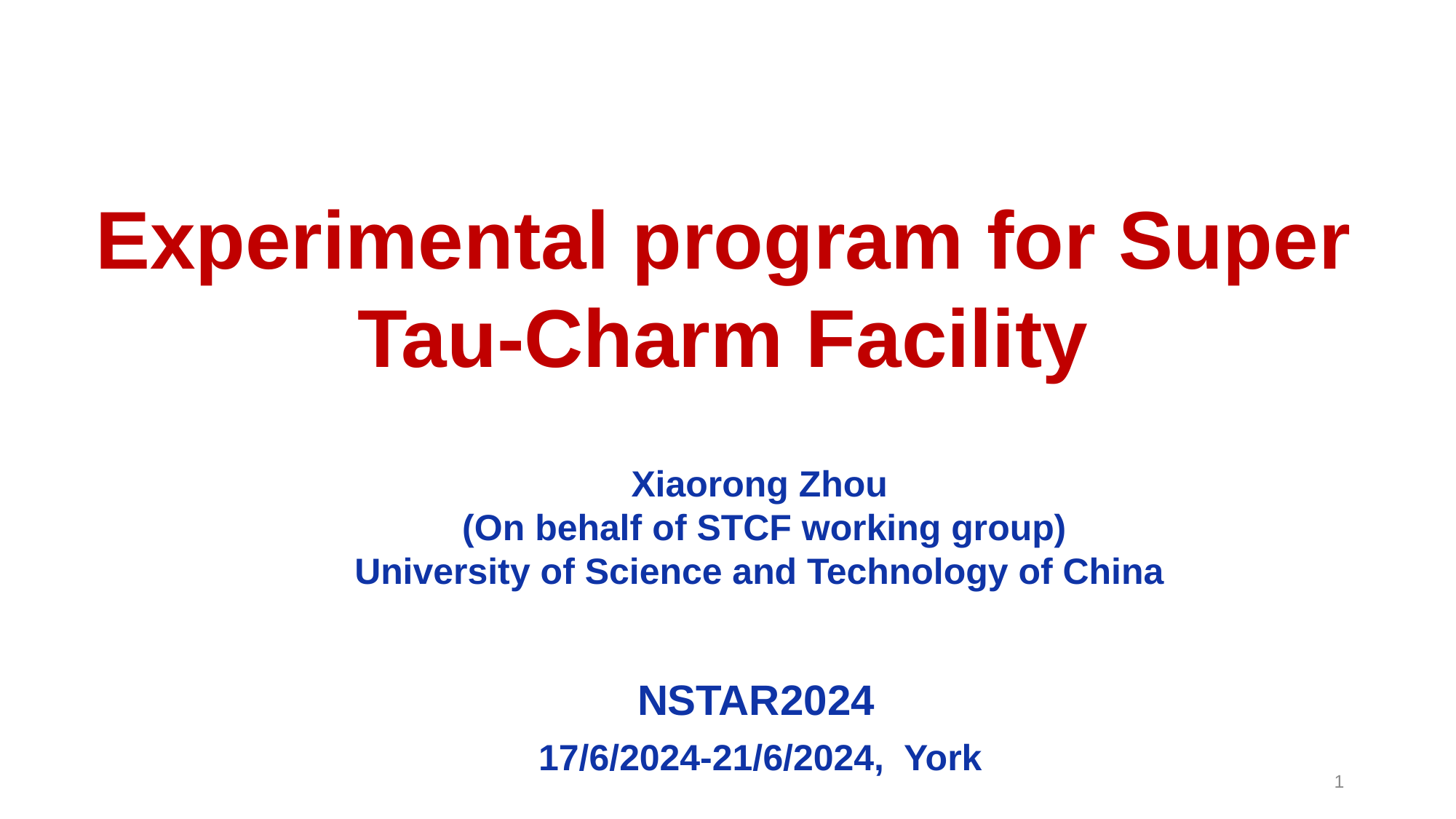

Experimental program for Super Tau-Charm Facility
Xiaorong Zhou
 (On behalf of STCF working group)
University of Science and Technology of China
NSTAR2024
17/6/2024-21/6/2024,  York
1